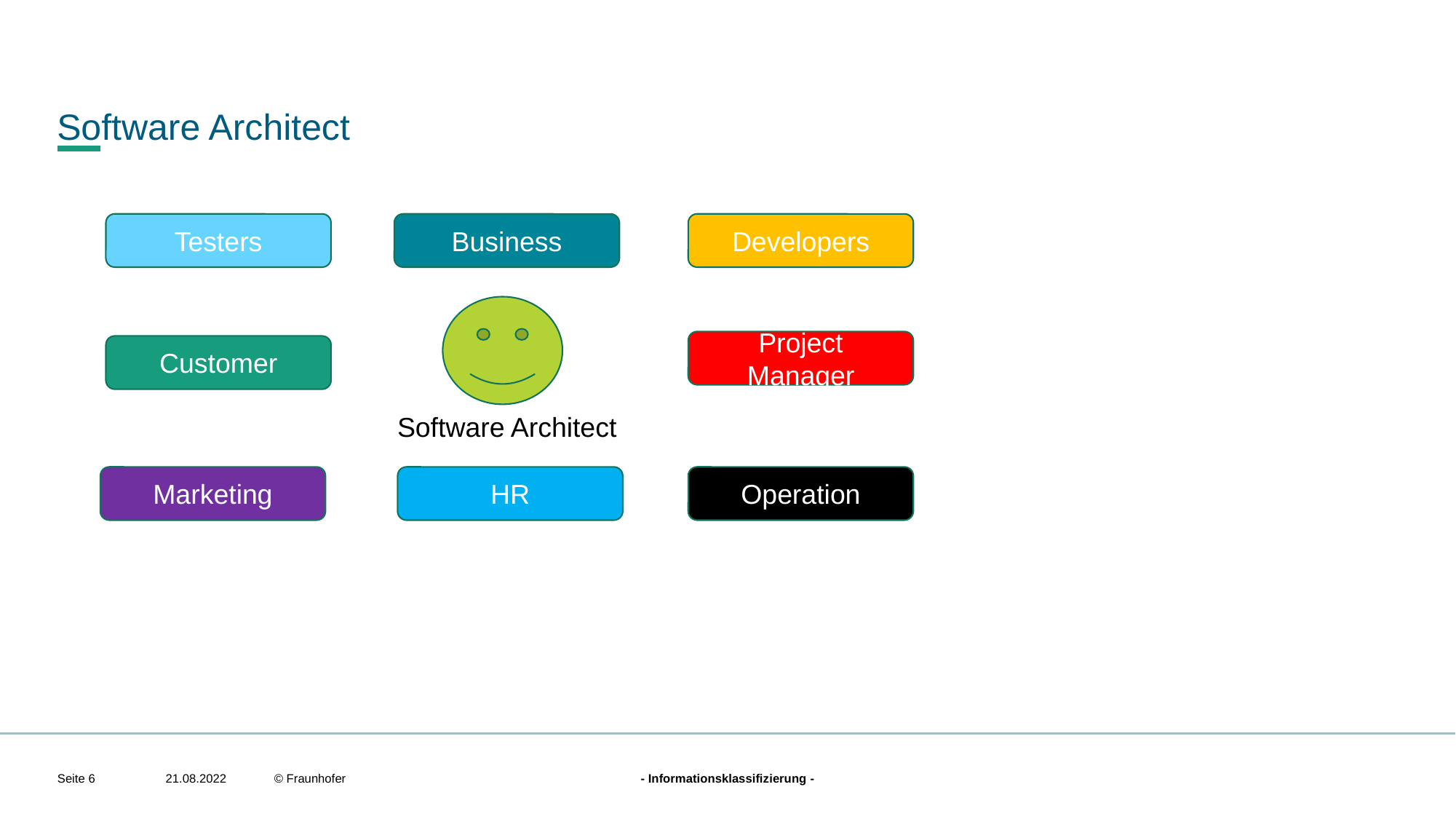

# Software Architect
Testers
Business
Developers

Project Manager
Customer
Software Architect
Marketing
HR
Operation
Seite 6
21.08.2022
© Fraunhofer